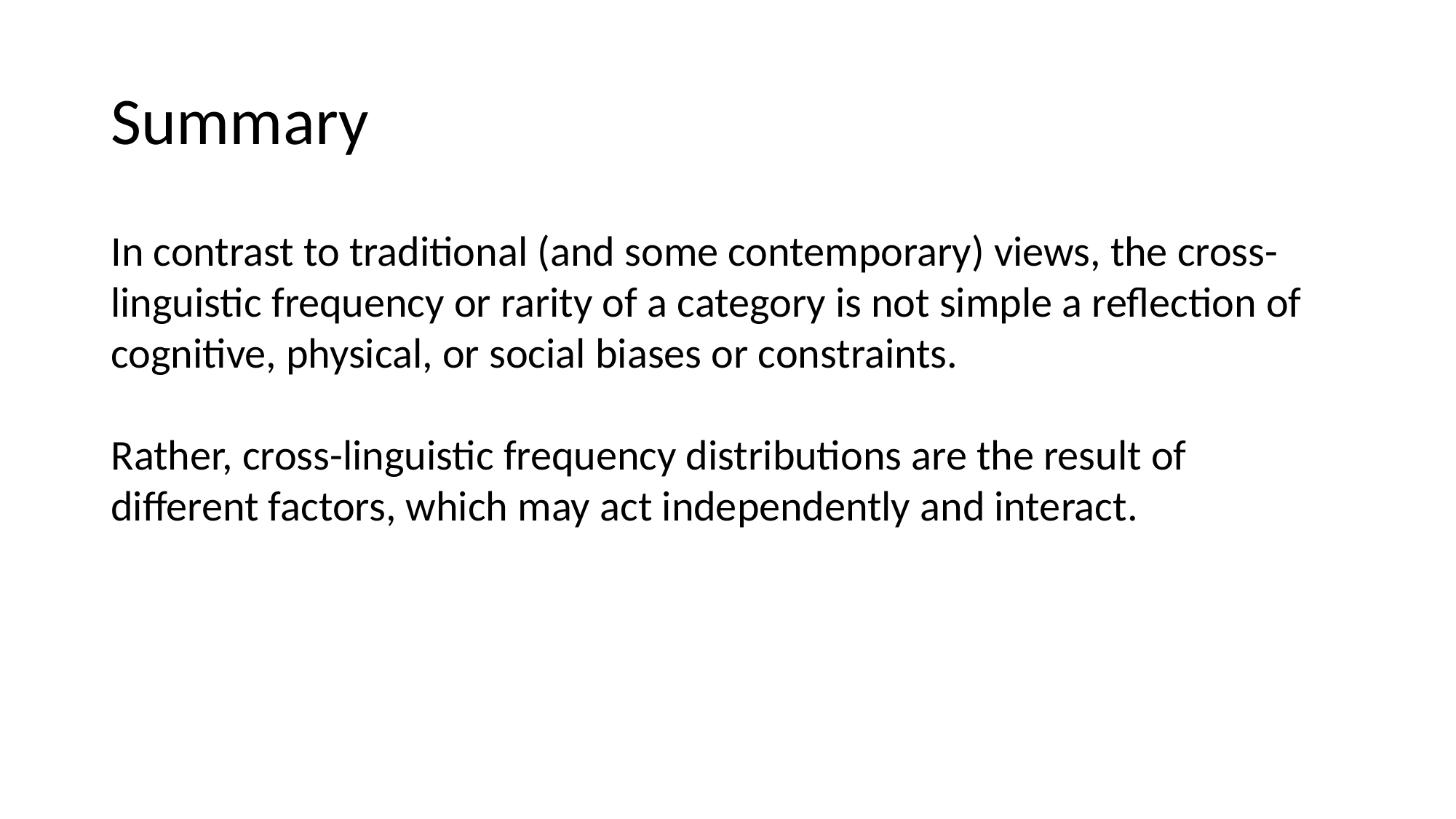

# Summary
In contrast to traditional (and some contemporary) views, the cross-linguistic frequency or rarity of a category is not simple a reflection of cognitive, physical, or social biases or constraints.

Rather, cross-linguistic frequency distributions are the result of different factors, which may act independently and interact.